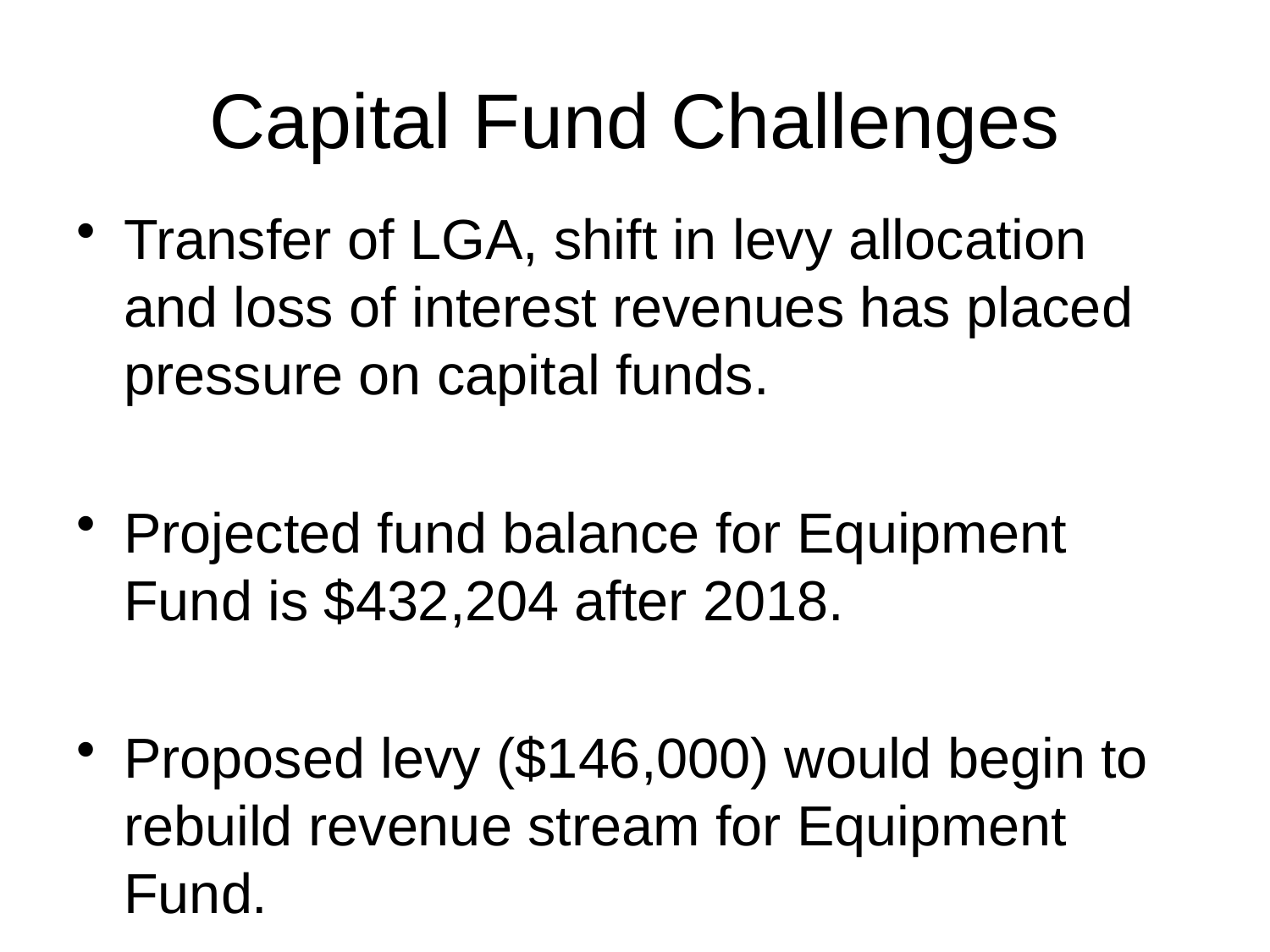

# Capital Fund Challenges
Transfer of LGA, shift in levy allocation and loss of interest revenues has placed pressure on capital funds.

Projected fund balance for Equipment Fund is $432,204 after 2018.

Proposed levy ($146,000) would begin to rebuild revenue stream for Equipment Fund.